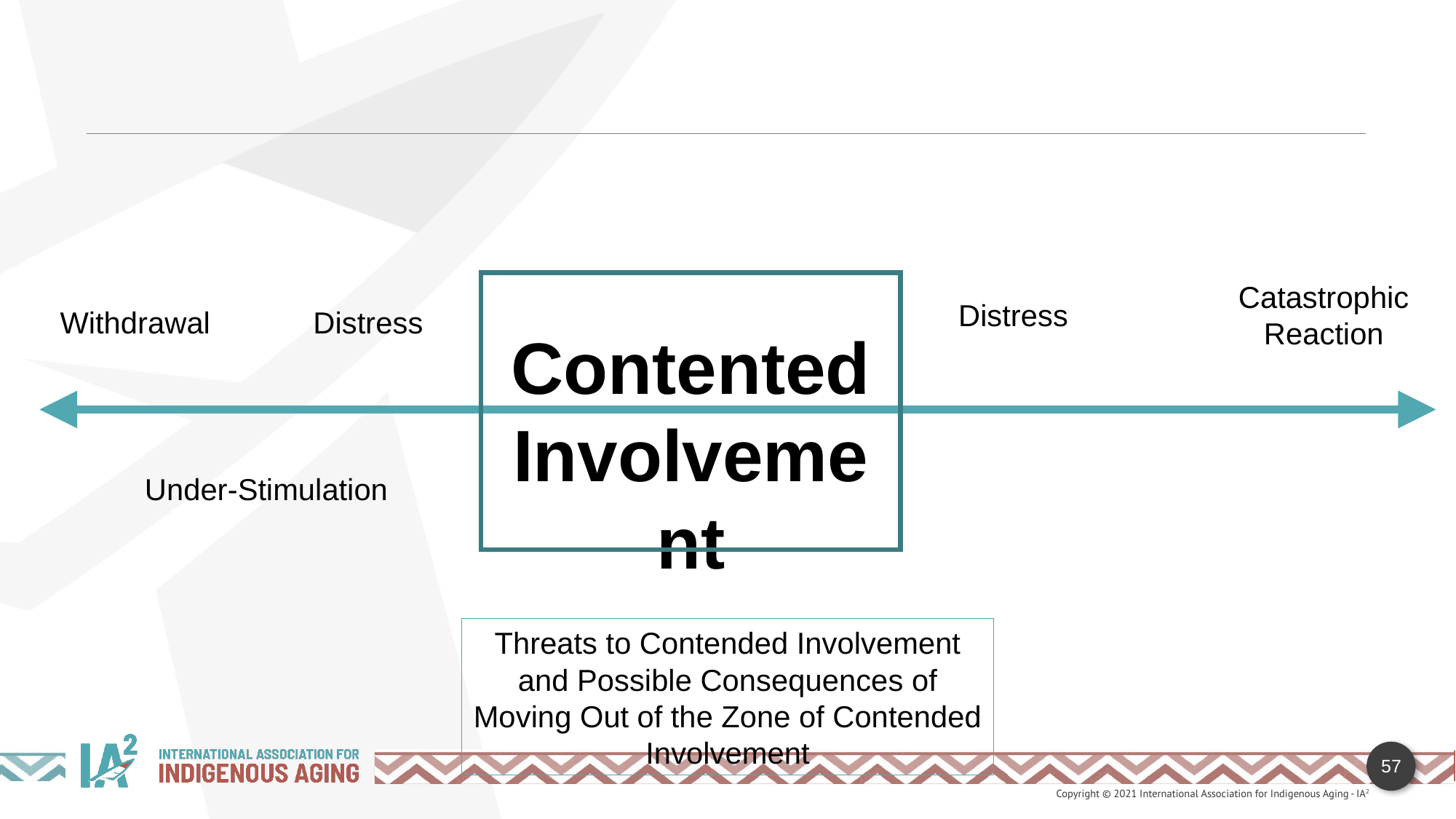

Catastrophic Reaction
Distress
Distress
Withdrawal
Contented Involvement
Under-Stimulation
Threats to Contended Involvement and Possible Consequences of Moving Out of the Zone of Contended Involvement